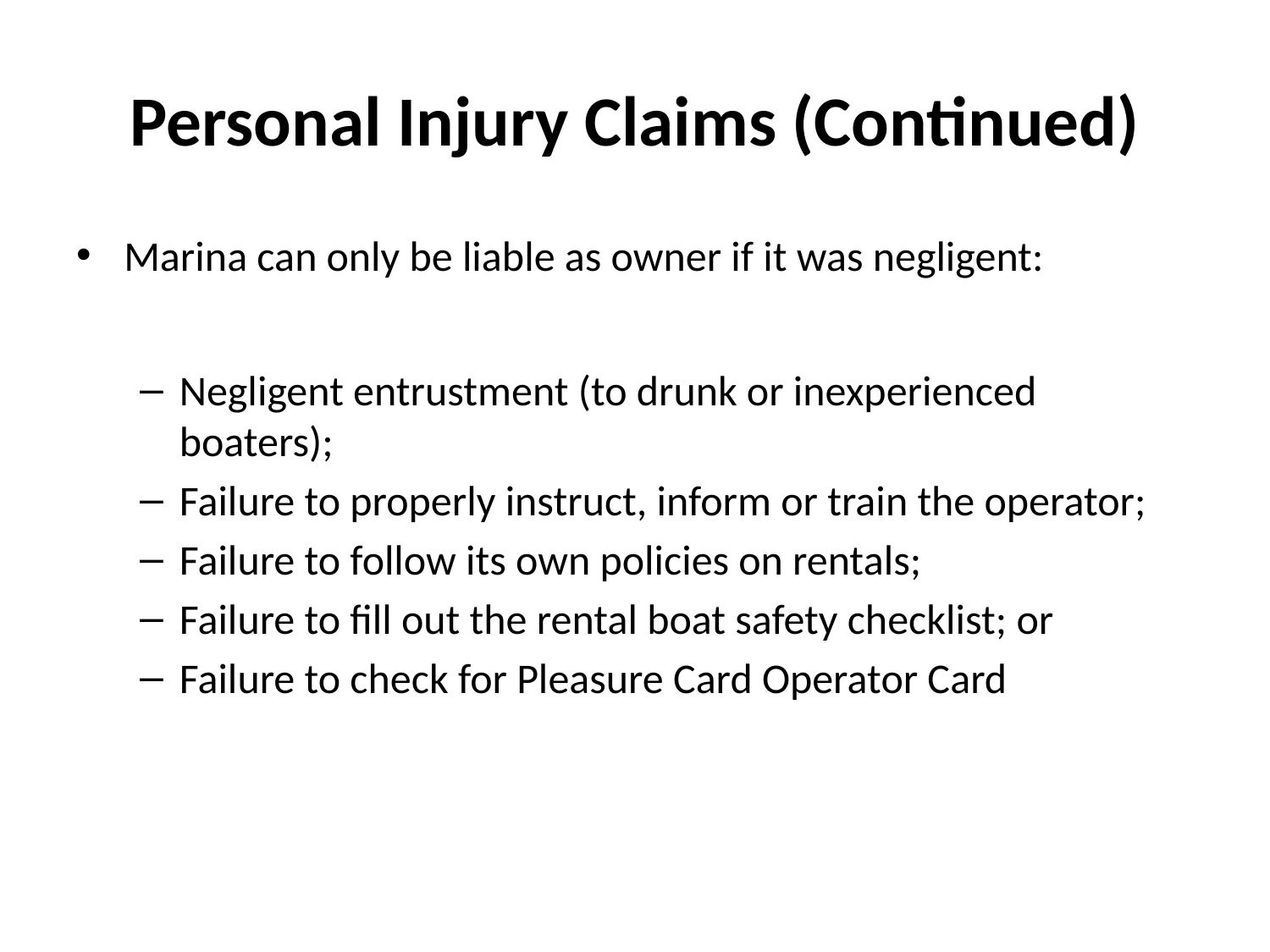

# Personal Injury Claims (Continued)
Marina can only be liable as owner if it was negligent:

Negligent entrustment (to drunk or inexperienced boaters);
Failure to properly instruct, inform or train the operator;
Failure to follow its own policies on rentals;
Failure to fill out the rental boat safety checklist; or
Failure to check for Pleasure Card Operator Card